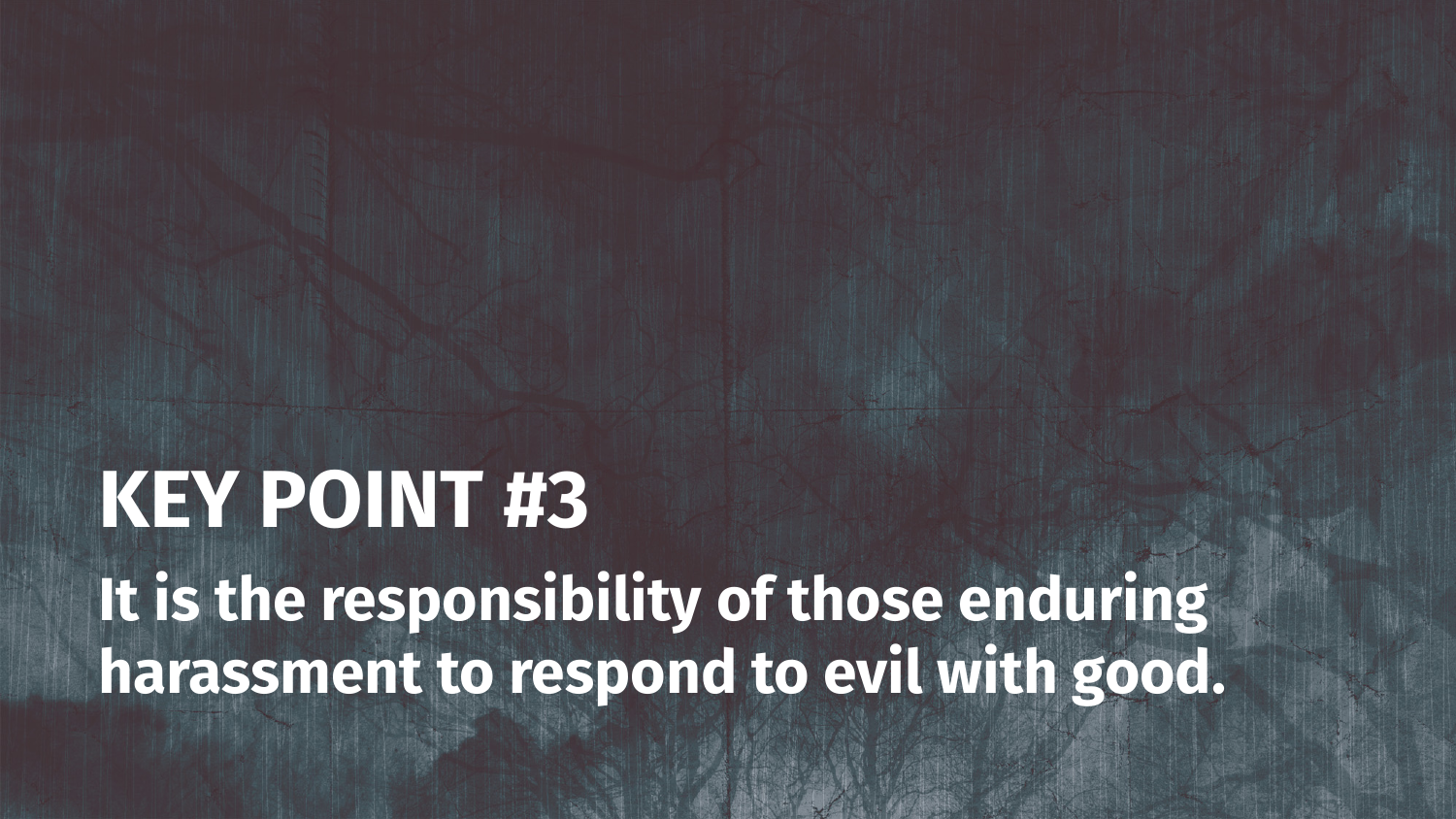

KEY POINT #3
It is the responsibility of those enduring harassment to respond to evil with good.